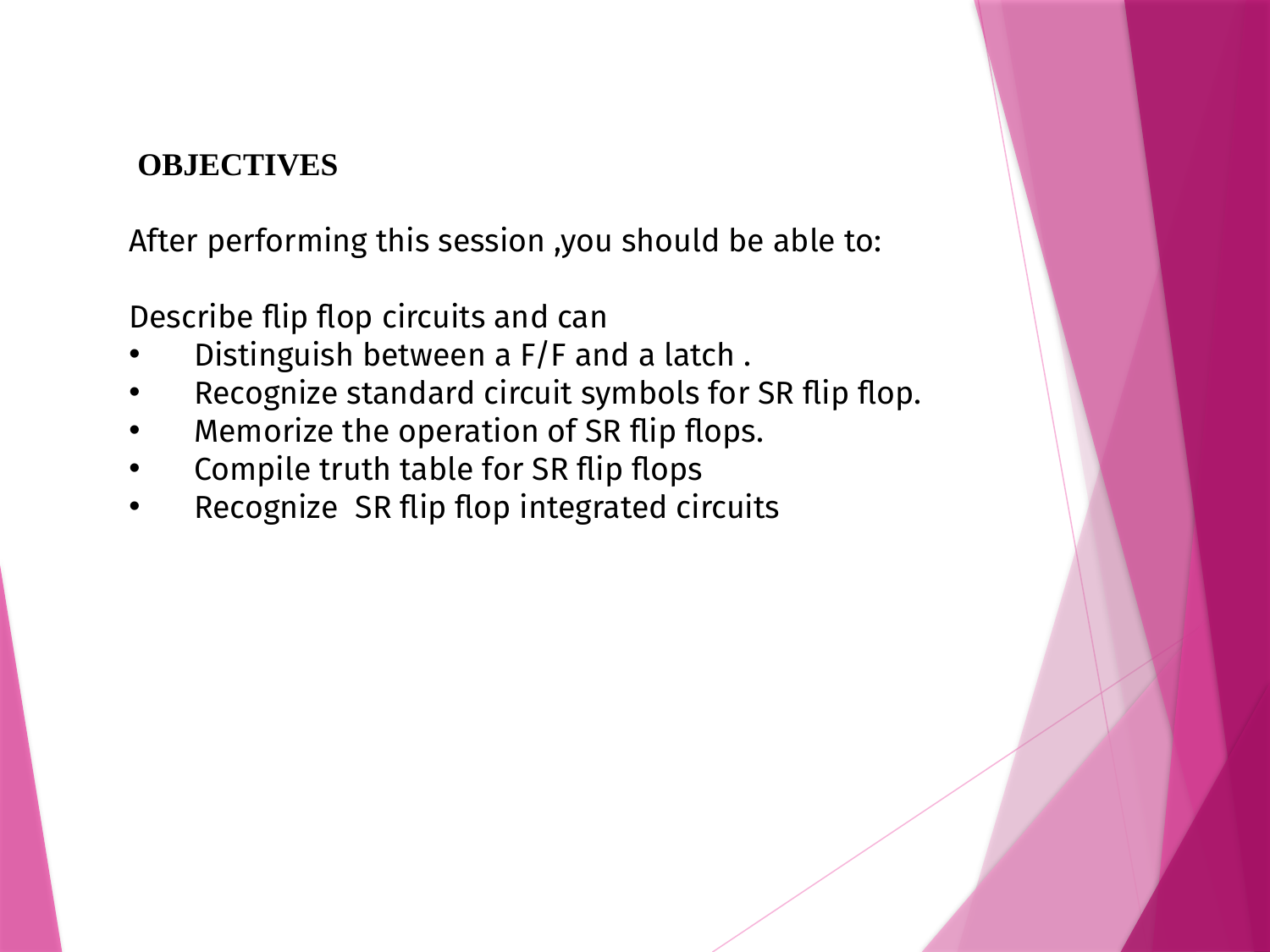

OBJECTIVES

After performing this session ,you should be able to:

Describe flip flop circuits and can
   Distinguish between a F/F and a latch .
   Recognize standard circuit symbols for SR flip flop.
   Memorize the operation of SR flip flops.
   Compile truth table for SR flip flops
   Recognize  SR flip flop integrated circuits